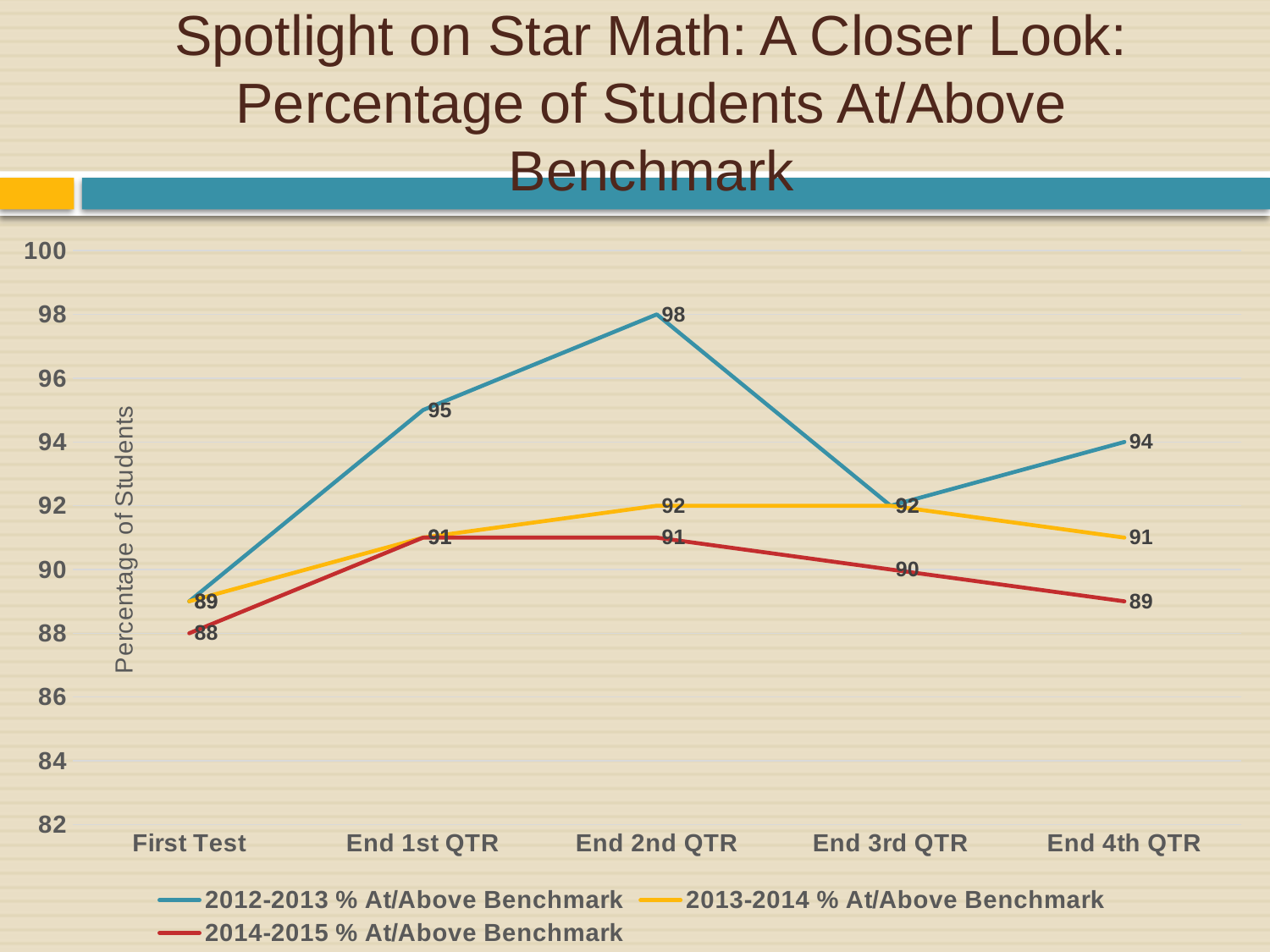

# Spotlight on Star Math: A Closer Look: Percentage of Students At/Above Benchmark

### Chart

| Category | 2012-2013 | 2013-2014 | 2014-2015 |
|---|---|---|---|
| First Test | 89.0 | 89.0 | 88.0 |
| End 1st QTR | 95.0 | 91.0 | 91.0 |
| End 2nd QTR | 98.0 | 92.0 | 91.0 |
| End 3rd QTR | 92.0 | 92.0 | 90.0 |
| End 4th QTR | 94.0 | 91.0 | 89.0 |